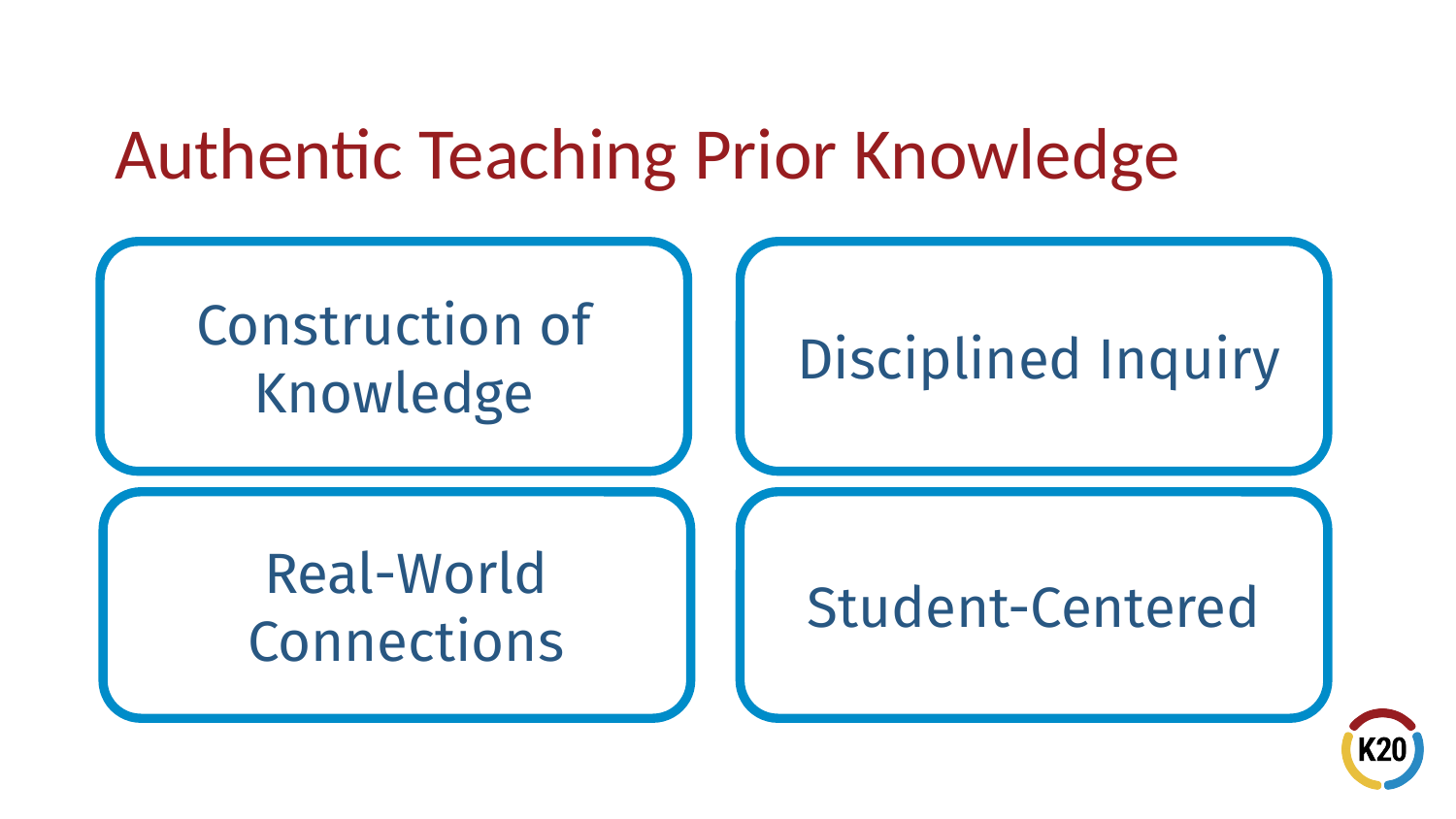

# Authentic Teaching Prior Knowledge
Construction of Knowledge
Disciplined Inquiry
Real-World Connections
Student-Centered